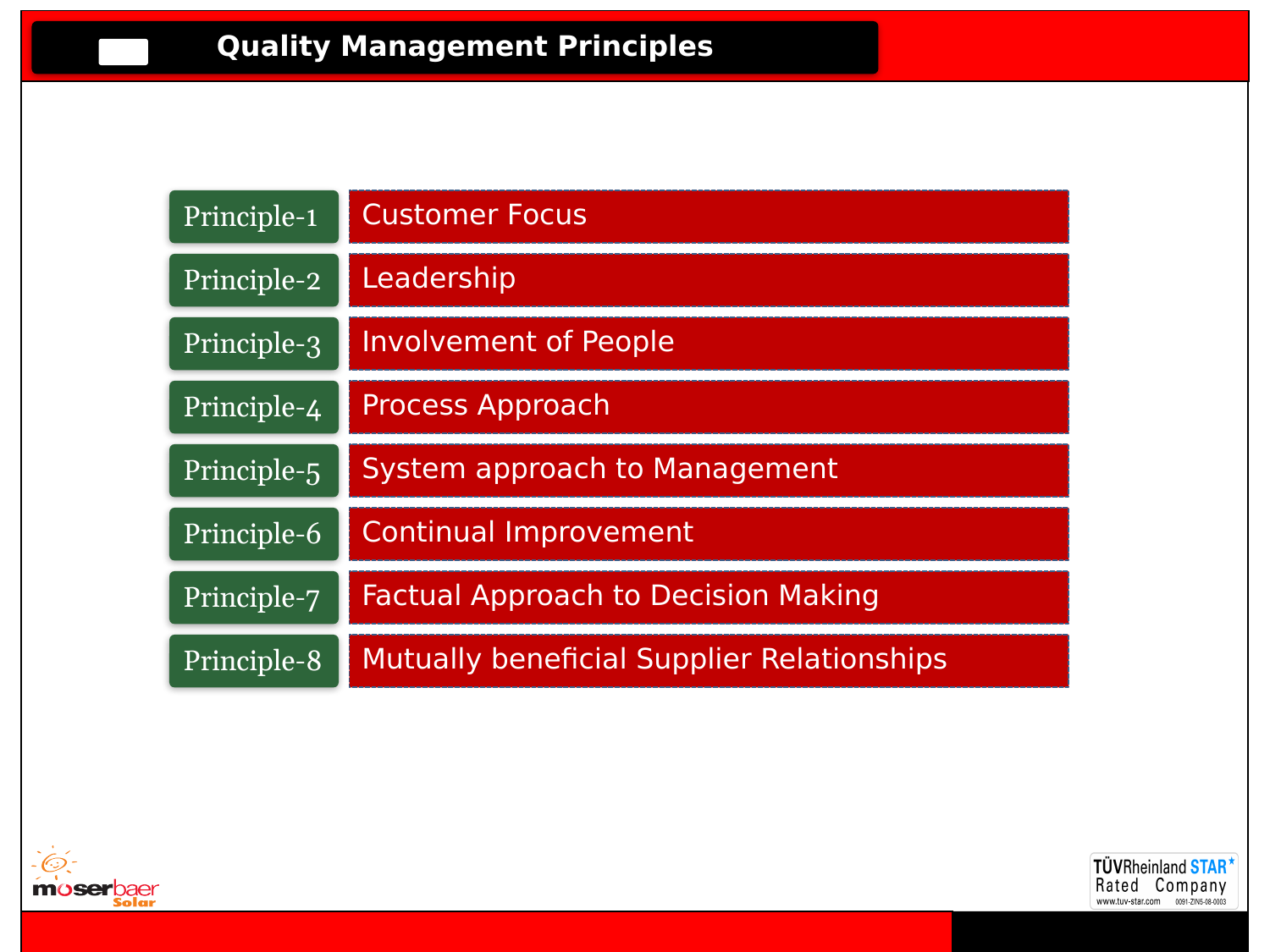

Quality Management Principles

Principle-1

Customer Focus

Principle-2

Leadership

Principle-3

Involvement of People

Principle-4

Process Approach

Principle-5

System approach to Management

Principle-6

Continual Improvement

Principle-7

Factual Approach to Decision Making

Principle-8

Mutually beneficial Supplier Relationships